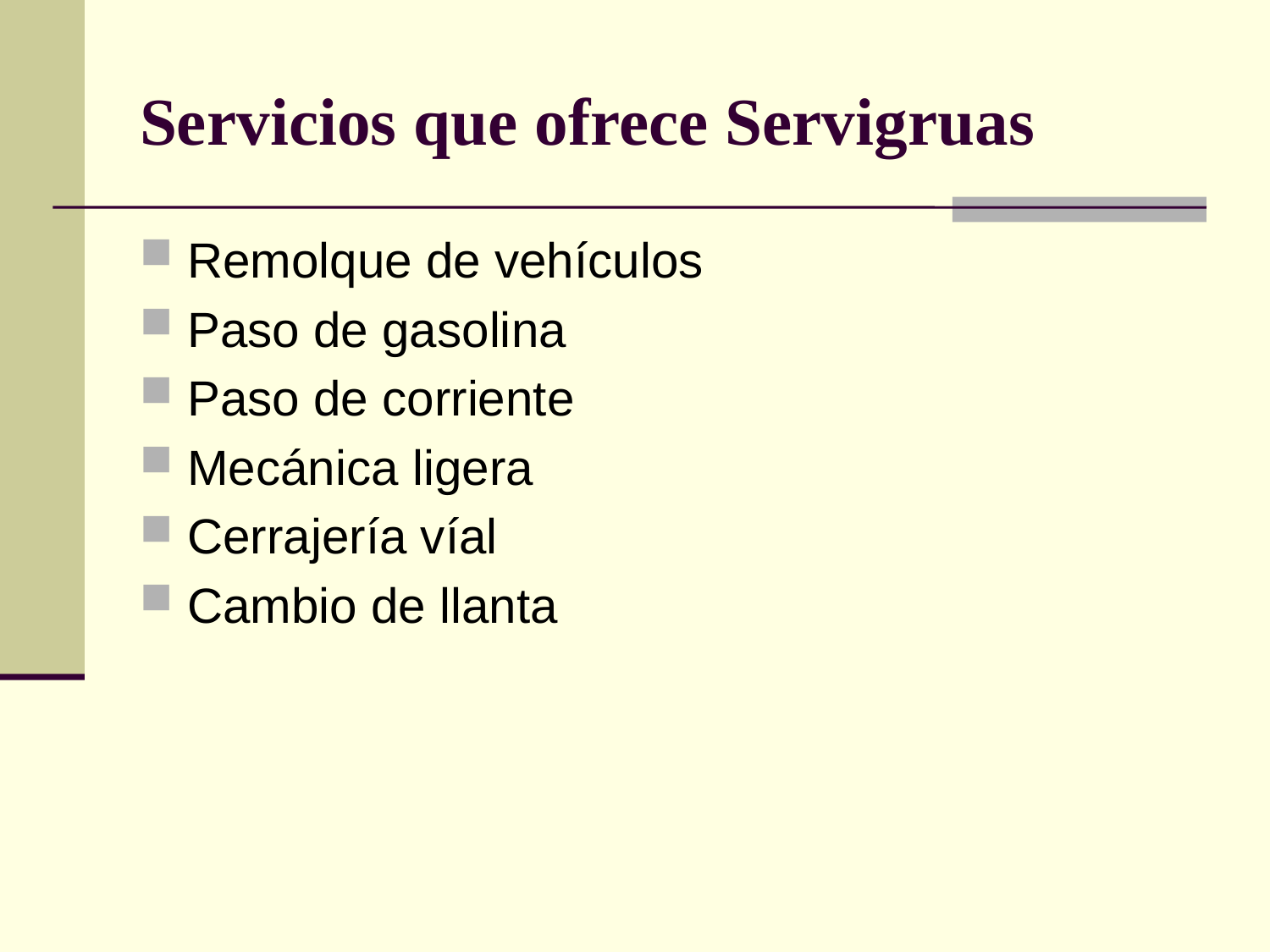

# Servicios que ofrece Servigruas
Remolque de vehículos
Paso de gasolina
Paso de corriente
Mecánica ligera
Cerrajería víal
Cambio de llanta